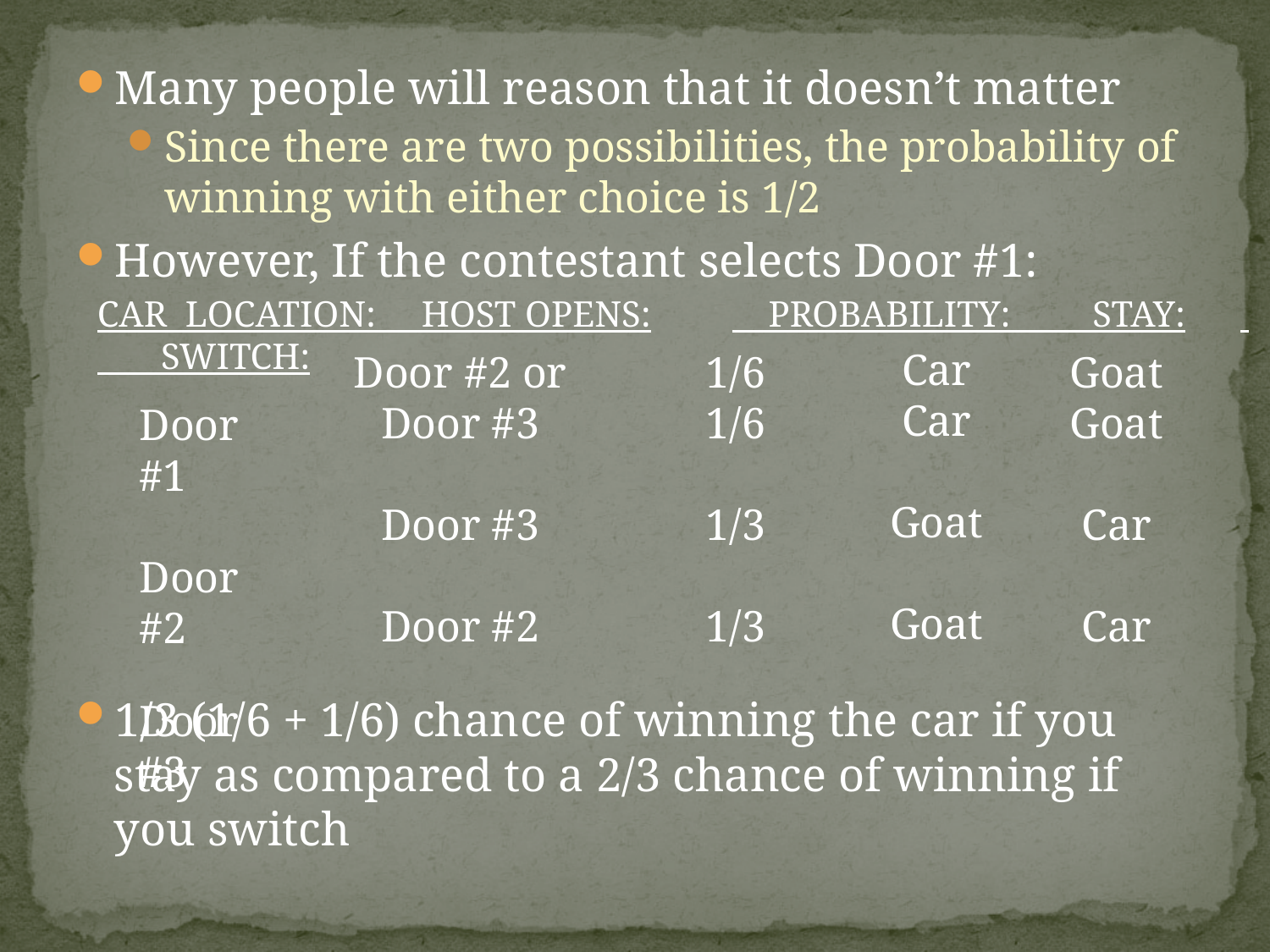

Many people will reason that it doesn’t matter
Since there are two possibilities, the probability of winning with either choice is 1/2
However, If the contestant selects Door #1:

1/3 (1/6 + 1/6) chance of winning the car if you stay as compared to a 2/3 chance of winning if you switch

Car  Location:     Host opens:	    Probability:         Stay:	         Switch:
Car
Car

Goat

Goat
1/6
1/6

1/3

1/3
Goat Goat

Car

Car
Door #2 or Door #3

Door #3

Door #2

Door #1

Door #2

Door #3